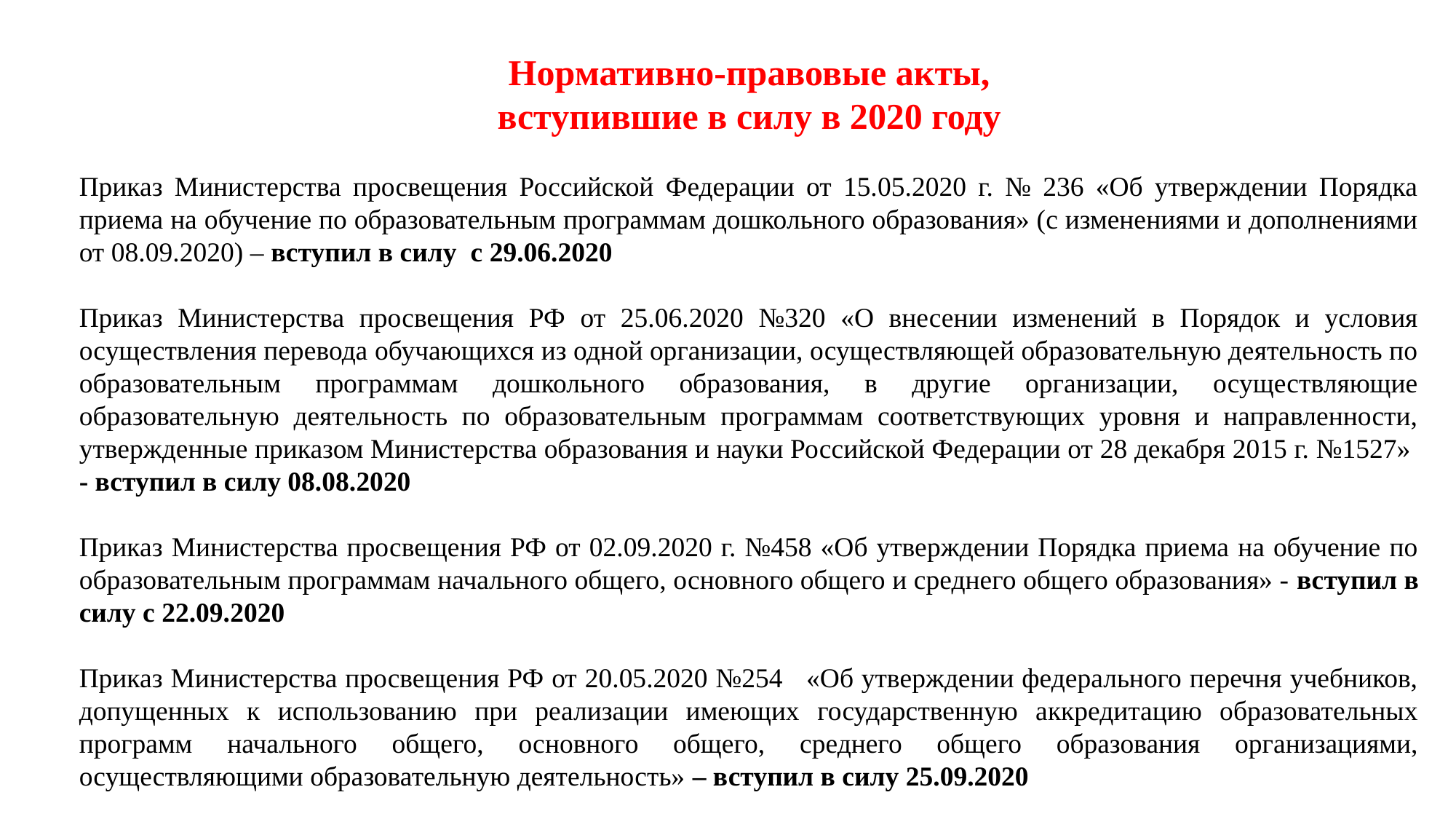

Нормативно-правовые акты,
вступившие в силу в 2020 году

Приказ Министерства просвещения Российской Федерации от 15.05.2020 г. № 236 «Об утверждении Порядка приема на обучение по образовательным программам дошкольного образования» (с изменениями и дополнениями от 08.09.2020) – вступил в силу  с 29.06.2020

Приказ Министерства просвещения РФ от 25.06.2020 №320 «О внесении изменений в Порядок и условия осуществления перевода обучающихся из одной организации, осуществляющей образовательную деятельность по образовательным программам дошкольного образования, в другие организации, осуществляющие образовательную деятельность по образовательным программам соответствующих уровня и направленности, утвержденные приказом Министерства образования и науки Российской Федерации от 28 декабря 2015 г. №1527»  - вступил в силу 08.08.2020

Приказ Министерства просвещения РФ от 02.09.2020 г. №458 «Об утверждении Порядка приема на обучение по образовательным программам начального общего, основного общего и среднего общего образования» - вступил в силу с 22.09.2020

Приказ Министерства просвещения РФ от 20.05.2020 №254   «Об утверждении федерального перечня учебников, допущенных к использованию при реализации имеющих государственную аккредитацию образовательных программ начального общего, основного общего, среднего общего образования организациями, осуществляющими образовательную деятельность» – вступил в силу 25.09.2020